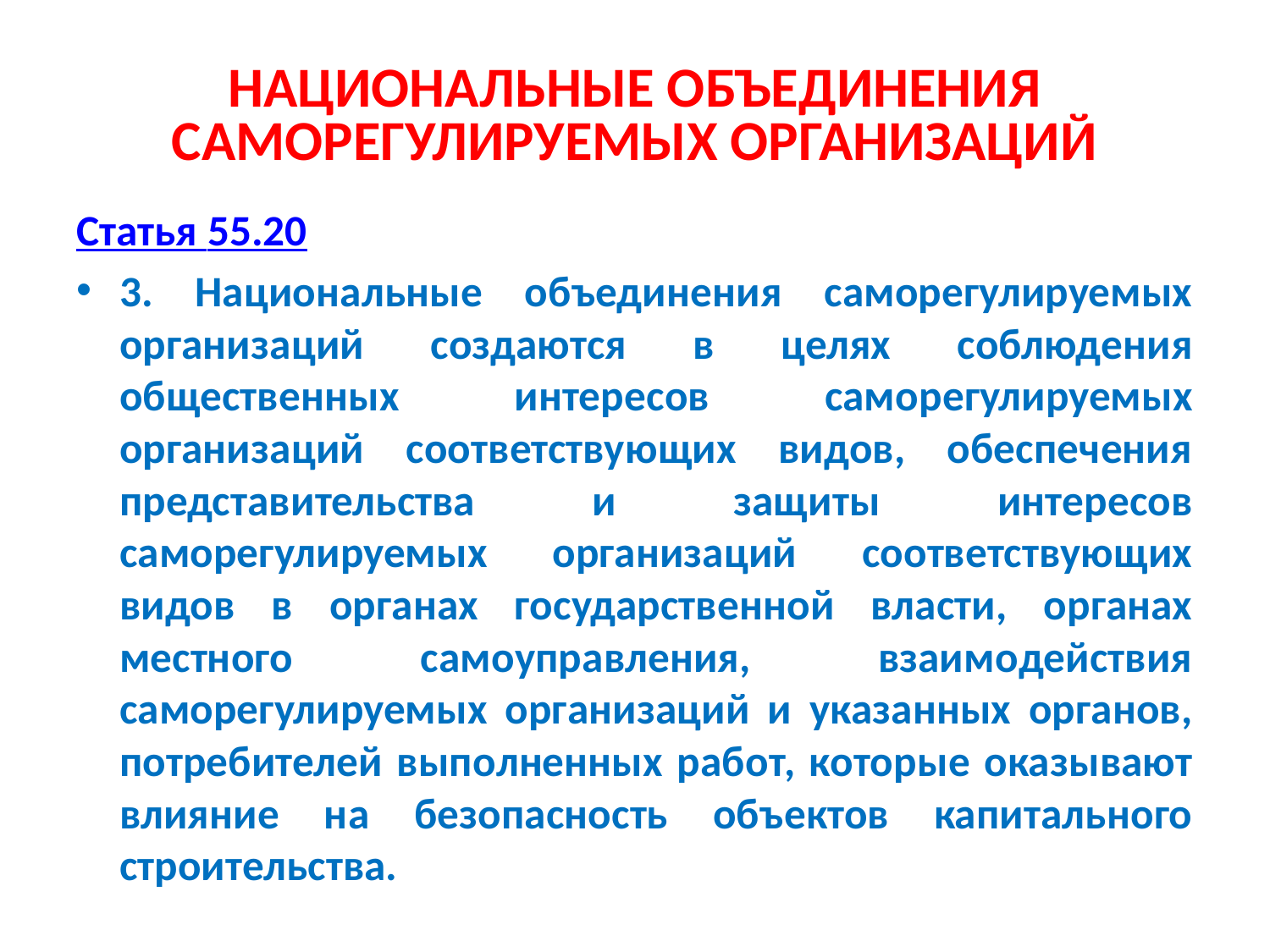

# НАЦИОНАЛЬНЫЕ ОБЪЕДИНЕНИЯ САМОРЕГУЛИРУЕМЫХ ОРГАНИЗАЦИЙ
Статья 55.20
3. Национальные объединения саморегулируемых организаций создаются в целях соблюдения общественных интересов саморегулируемых организаций соответствующих видов, обеспечения представительства и защиты интересов саморегулируемых организаций соответствующих видов в органах государственной власти, органах местного самоуправления, взаимодействия саморегулируемых организаций и указанных органов, потребителей выполненных работ, которые оказывают влияние на безопасность объектов капитального строительства.